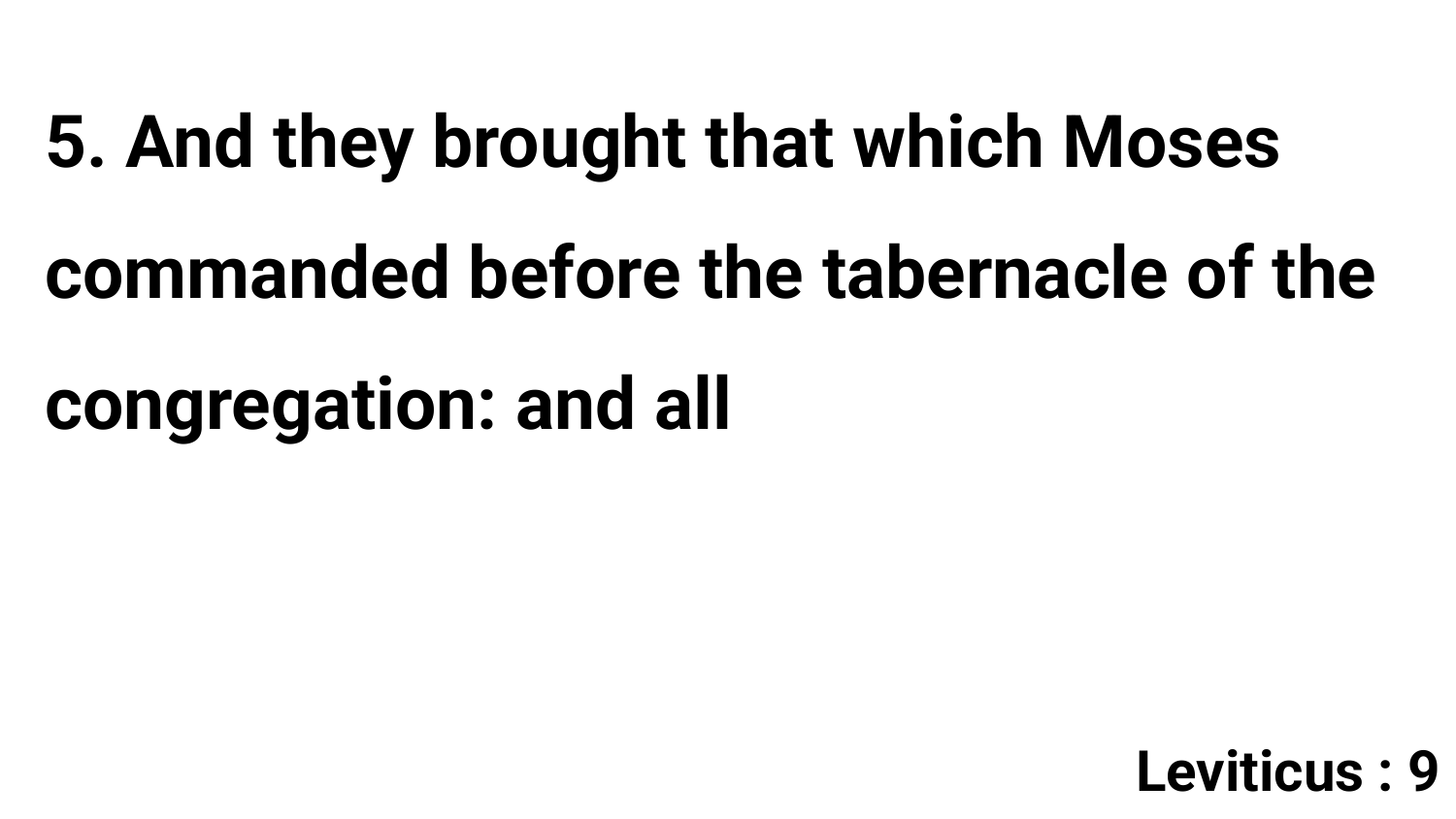

5. And they brought that which Moses commanded before the tabernacle of the congregation: and all
Leviticus : 9